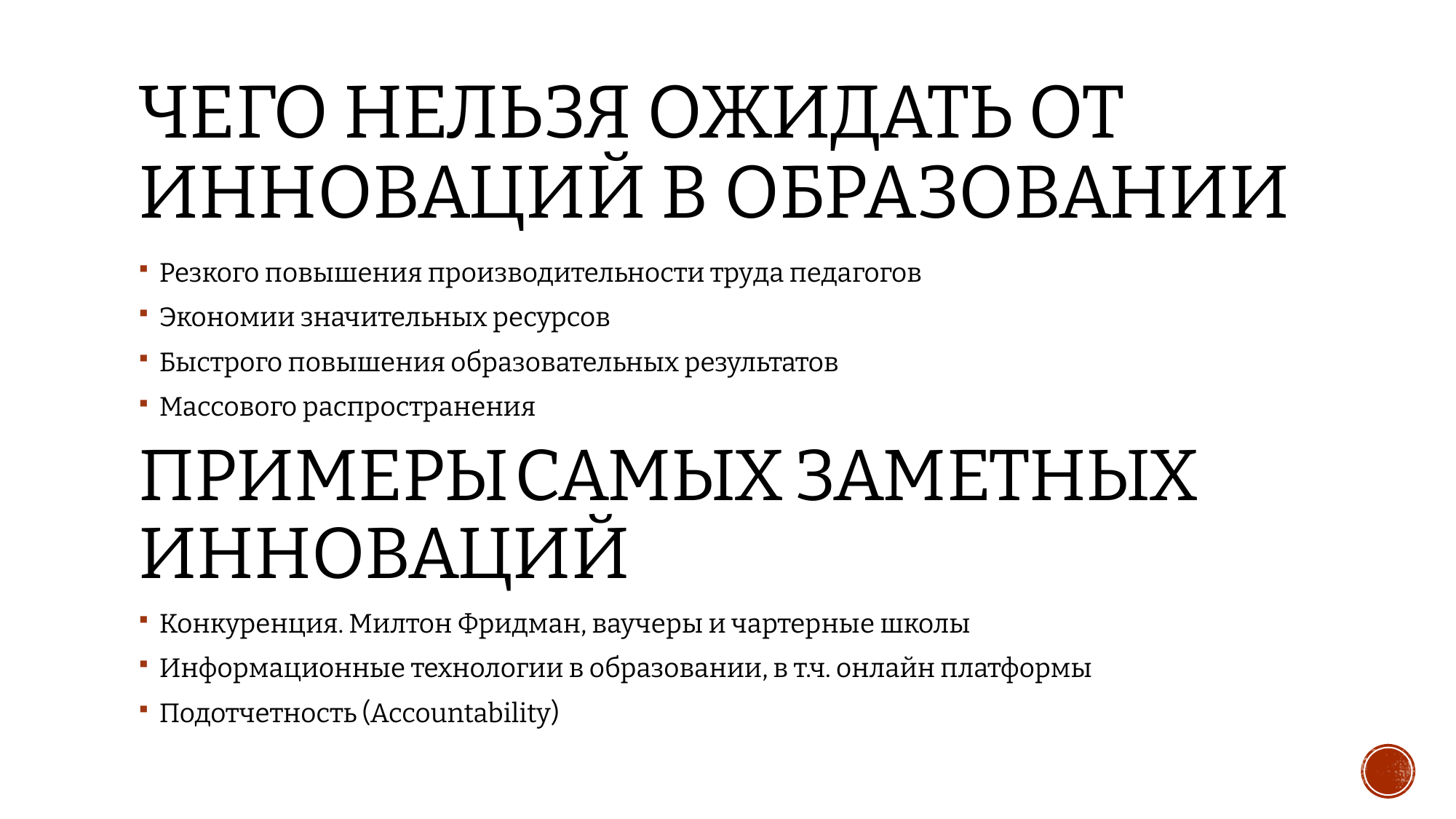

# чего нельзя ожидать от инноваций в образовании
Резкого повышения производительности труда педагогов
Экономии значительных ресурсов
Быстрого повышения образовательных результатов
Массового распространения
Примеры самых  заметных инноваций
Конкуренция. Милтон Фридман, ваучеры и чартерные школы
Информационные технологии в образовании, в т.ч. онлайн платформы
Подотчетность (Accountability)